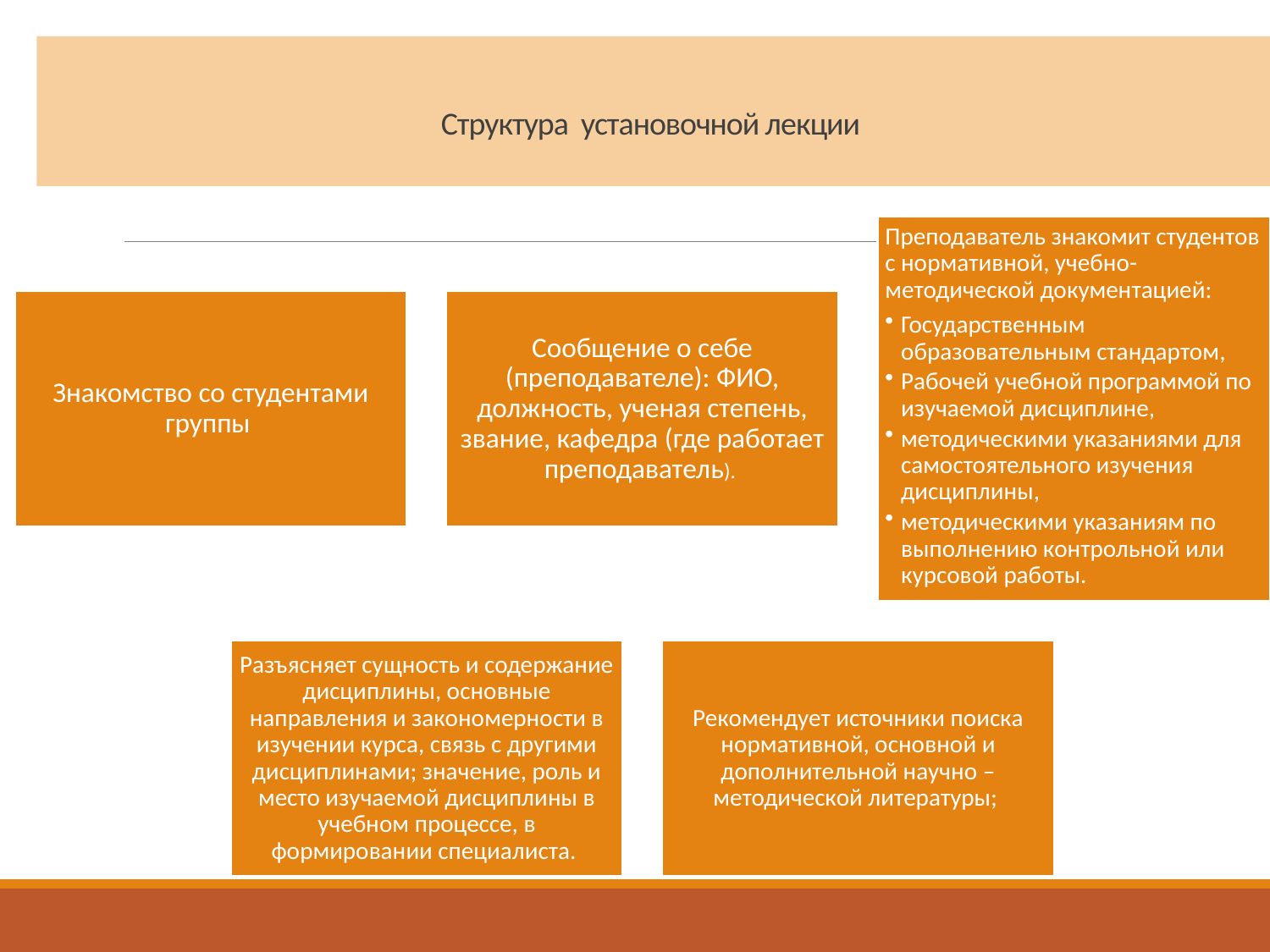

# Структура  установочной лекции
Знакомство со студентами группы
Сообщение о себе (преподавателе): ФИО, должность, ученая степень, звание, кафедра (где работает преподаватель).
Преподаватель знакомит студентов с нормативной, учебно-методической документацией:
Государственным образовательным стандартом,
Рабочей учебной программой по изучаемой дисциплине,
методическими указаниями для самостоятельного изучения дисциплины,
методическими указаниям по выполнению контрольной или курсовой работы.
Разъясняет сущность и содержание дисциплины, основные направления и закономерности в изучении курса, связь с другими дисциплинами; значение, роль и место изучаемой дисциплины в учебном процессе, в формировании специалиста.
Рекомендует источники поиска нормативной, основной и дополнительной научно – методической литературы;